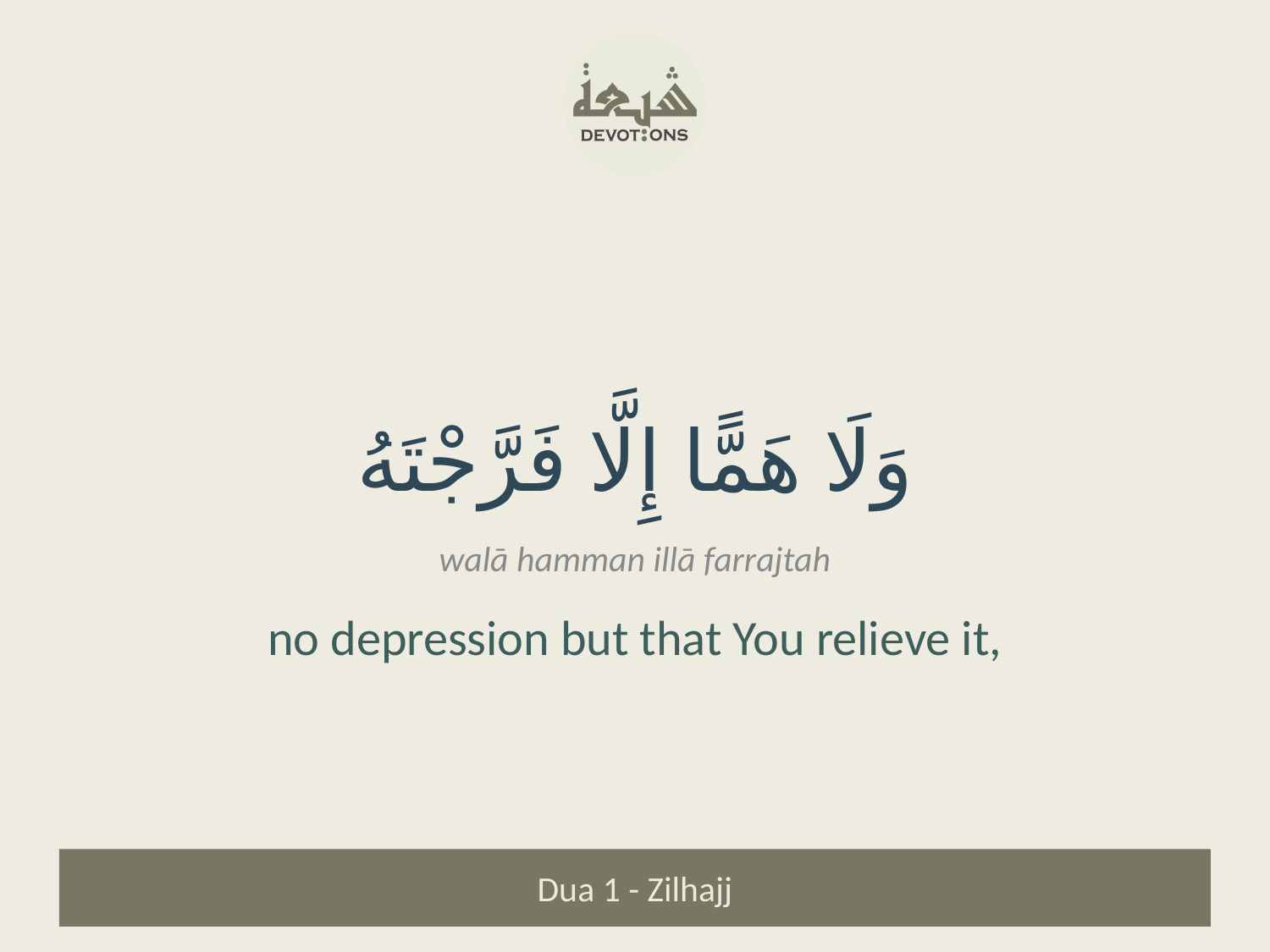

وَلَا هَمًّا إِلَّا فَرَّجْتَهُ
walā hamman illā farrajtah
no depression but that You relieve it,
Dua 1 - Zilhajj